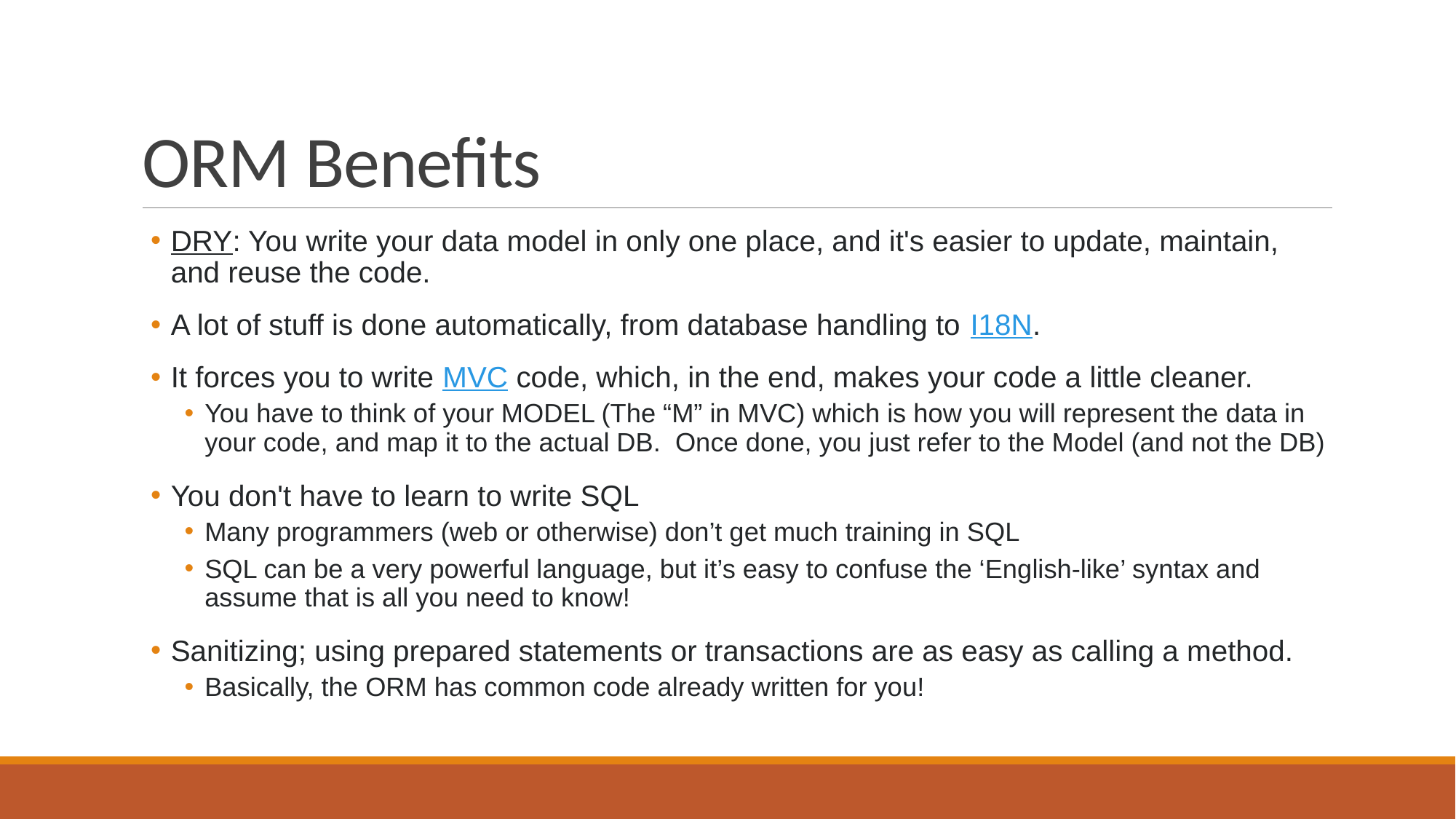

# ORM Benefits
DRY: You write your data model in only one place, and it's easier to update, maintain, and reuse the code.
A lot of stuff is done automatically, from database handling to I18N.
It forces you to write MVC code, which, in the end, makes your code a little cleaner.
You have to think of your MODEL (The “M” in MVC) which is how you will represent the data in your code, and map it to the actual DB.  Once done, you just refer to the Model (and not the DB)
You don't have to learn to write SQL
Many programmers (web or otherwise) don’t get much training in SQL
SQL can be a very powerful language, but it’s easy to confuse the ‘English-like’ syntax and assume that is all you need to know!
Sanitizing; using prepared statements or transactions are as easy as calling a method.
Basically, the ORM has common code already written for you!